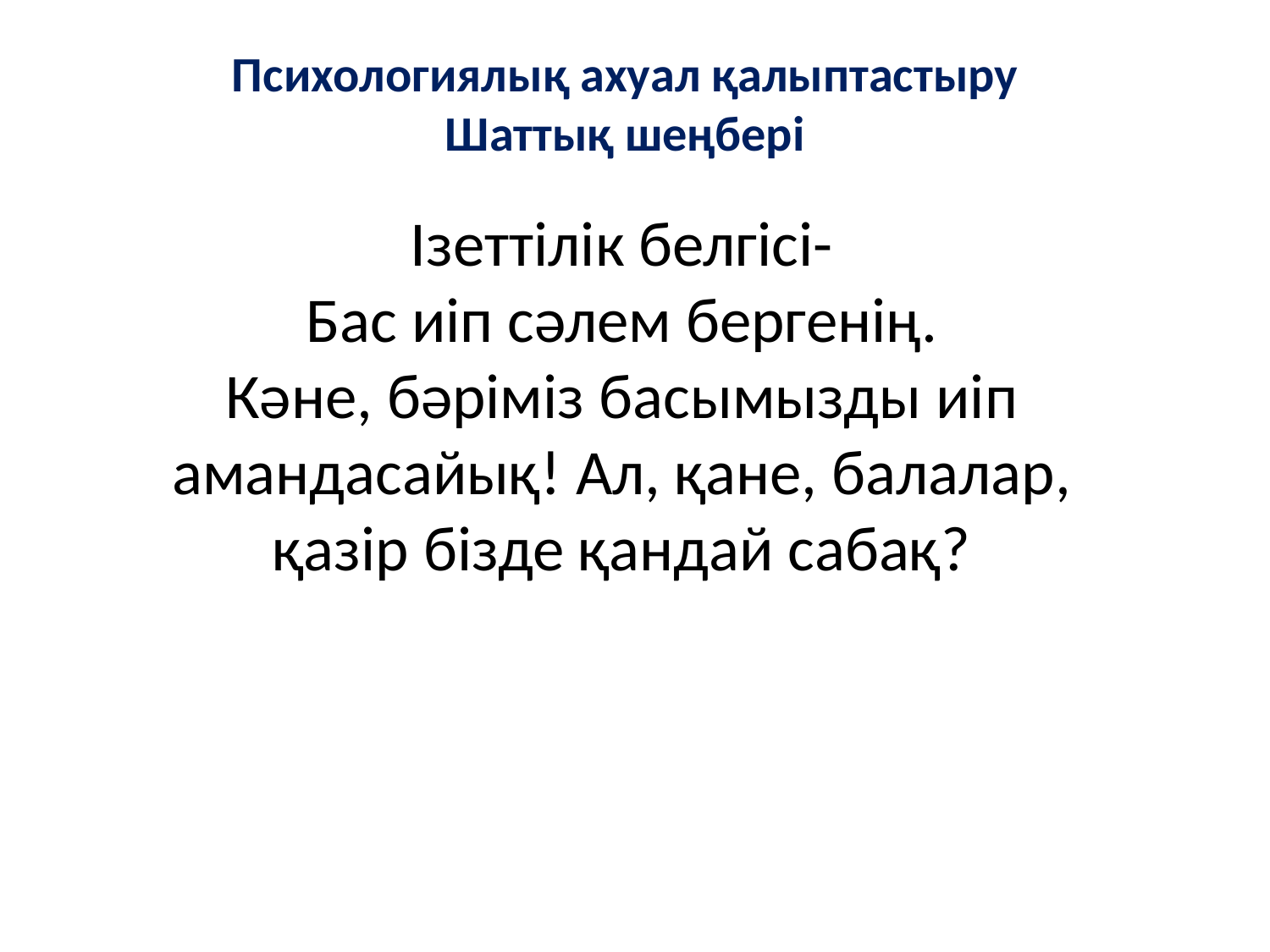

Психологиялық ахуал қалыптастыру
Шаттық шеңбері
Ізеттілік белгісі-
Бас иіп сәлем бергенің.
Кәне, бәріміз басымызды иіп амандасайық! Ал, қане, балалар, қазір бізде қандай сабақ?